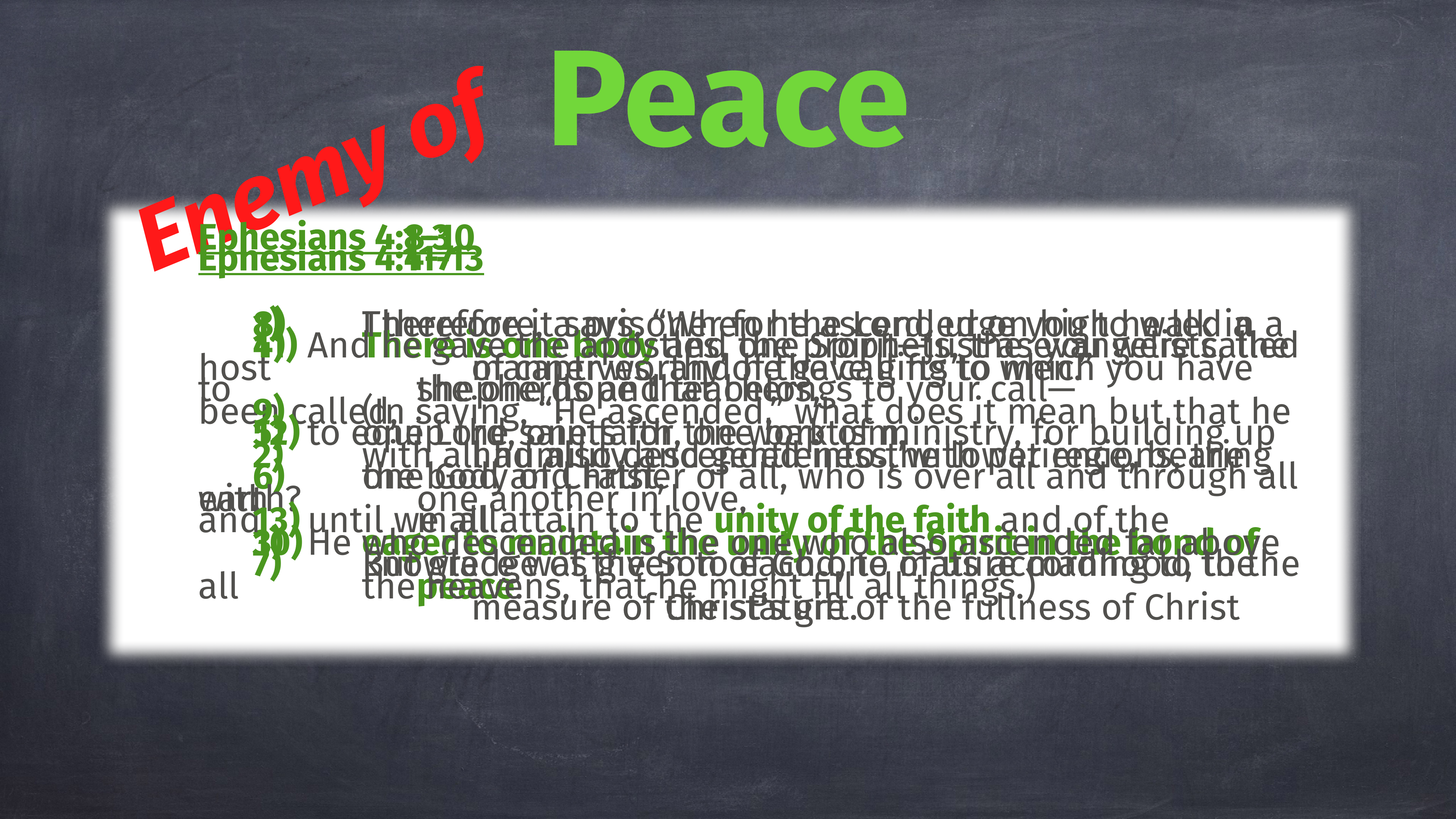

Peace
Enemy of

Ephesians 4:4-7

	4)		There is one body and one Spirit—just as you were called to 				the one hope that belongs to your call—
	5)		one Lord, one faith, one baptism,
	6)		one God and Father of all, who is over all and through all and 			in all.
	7)		But grace was given to each one of us according to the 						measure of Christ’s gift.
Ephesians 4:11-13

	11)	And he gave the apostles, the prophets, the evangelists, the 				shepherds and teachers,
	12)	to equip the saints for the work of ministry, for building up 				the body of Christ,
	13)	until we all attain to the unity of the faith and of the 						knowledge of the Son of God, to mature manhood, to the 					measure of the stature of the fullness of Christ
Ephesians 4:8-10

	8)		Therefore it says, “When he ascended on high he led a host 				of captives, and he gave gifts to men.”
	9)		(In saying, “He ascended,” what does it mean but that he 					had also descended into the lower regions, the earth?
	10)	He who descended is the one who also ascended far above all 			the heavens, that he might fill all things.)
Ephesians 4:1-3

	1)		I therefore, a prisoner for the Lord, urge you to walk in a 					manner worthy of the calling to which you have been called,
	2)		with all humility and gentleness, with patience, bearing with 			one another in love,
	3)		eager to maintain the unity of the Spirit in the bond of 					peace.